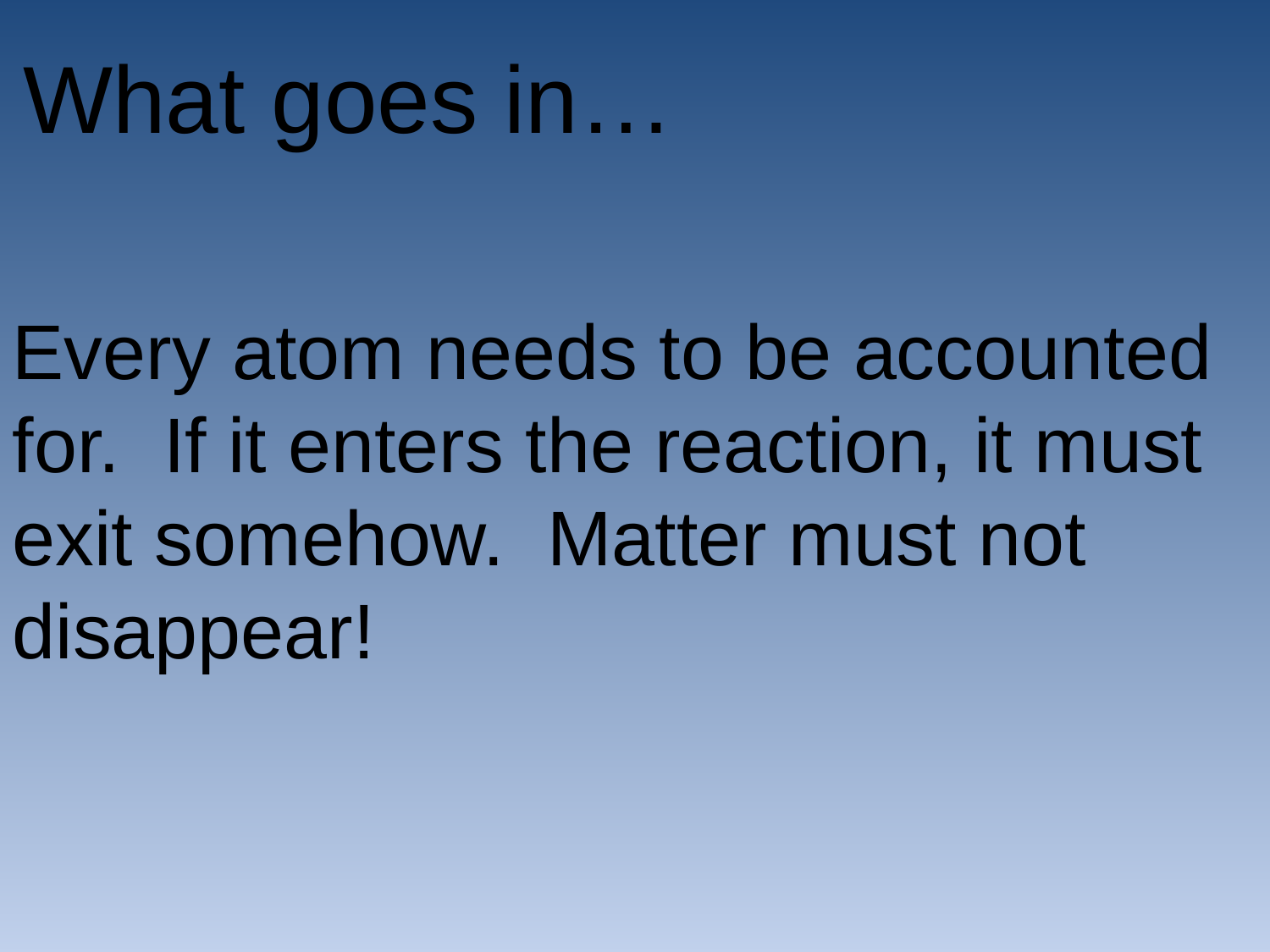

What goes in…
Every atom needs to be accounted for.  If it enters the reaction, it must exit somehow.  Matter must not disappear!